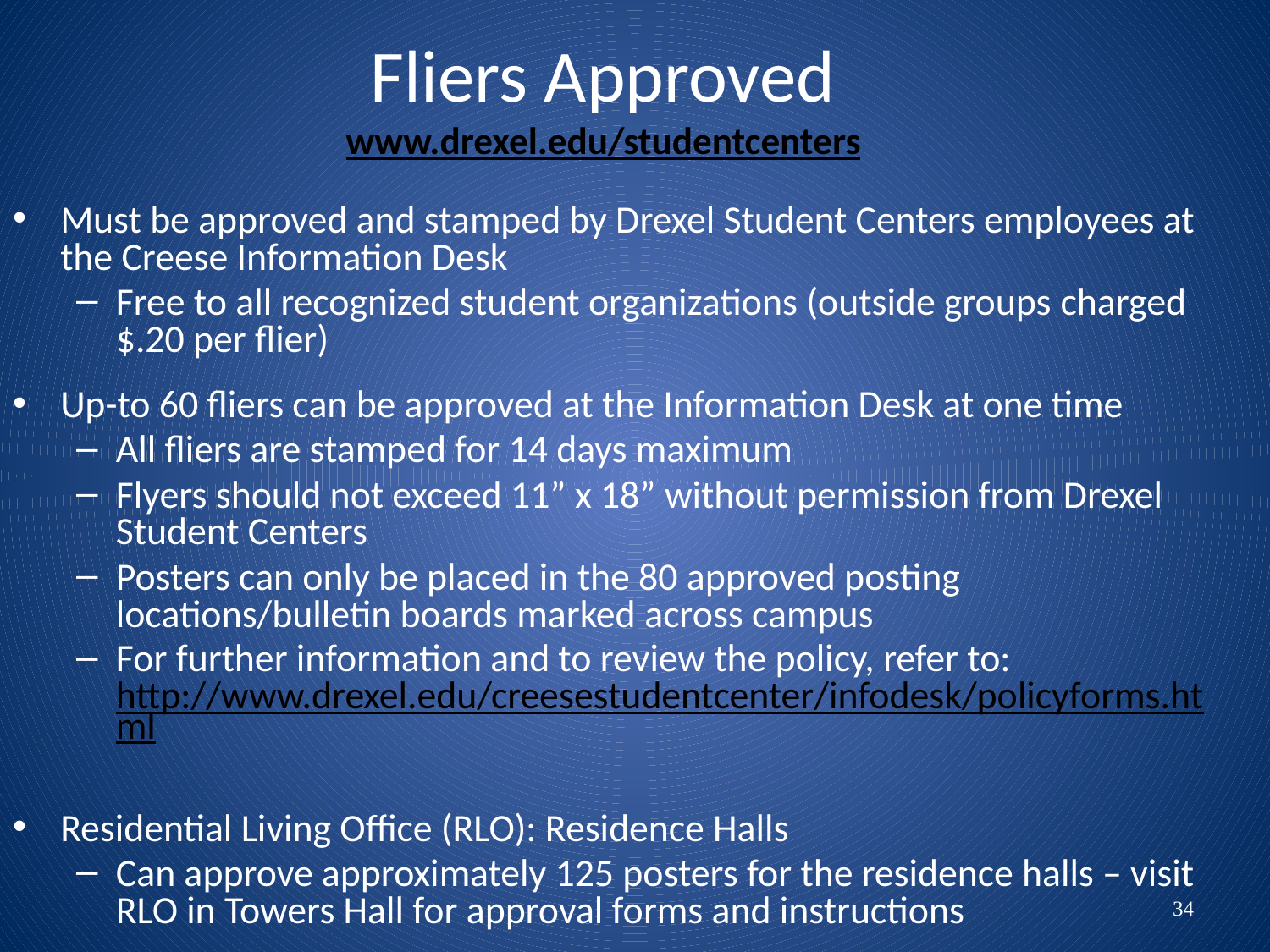

Fliers Approved
www.drexel.edu/studentcenters

Must be approved and stamped by Drexel Student Centers employees at the Creese Information Desk
Free to all recognized student organizations (outside groups charged $.20 per flier)

Up-to 60 fliers can be approved at the Information Desk at one time
All fliers are stamped for 14 days maximum
Flyers should not exceed 11” x 18” without permission from Drexel Student Centers
Posters can only be placed in the 80 approved posting locations/bulletin boards marked across campus
For further information and to review the policy, refer to: http://www.drexel.edu/creesestudentcenter/infodesk/policyforms.html

Residential Living Office (RLO): Residence Halls
Can approve approximately 125 posters for the residence halls – visit RLO in Towers Hall for approval forms and instructions
34